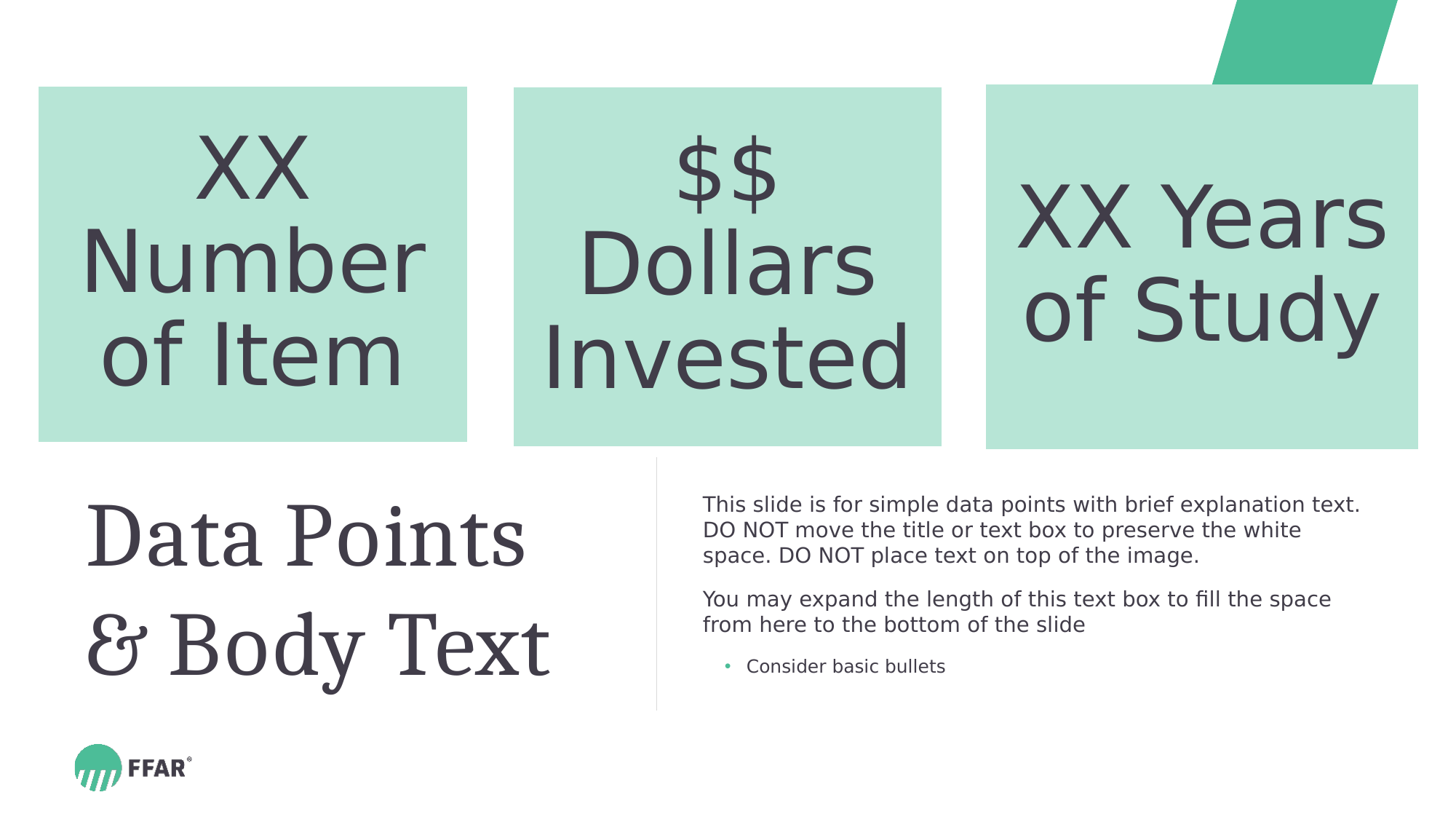

XX Number of Item
$$ Dollars Invested
XX Years of Study
This slide is for simple data points with brief explanation text. DO NOT move the title or text box to preserve the white space. DO NOT place text on top of the image.
You may expand the length of this text box to fill the space from here to the bottom of the slide
Consider basic bullets
# Data Points & Body Text